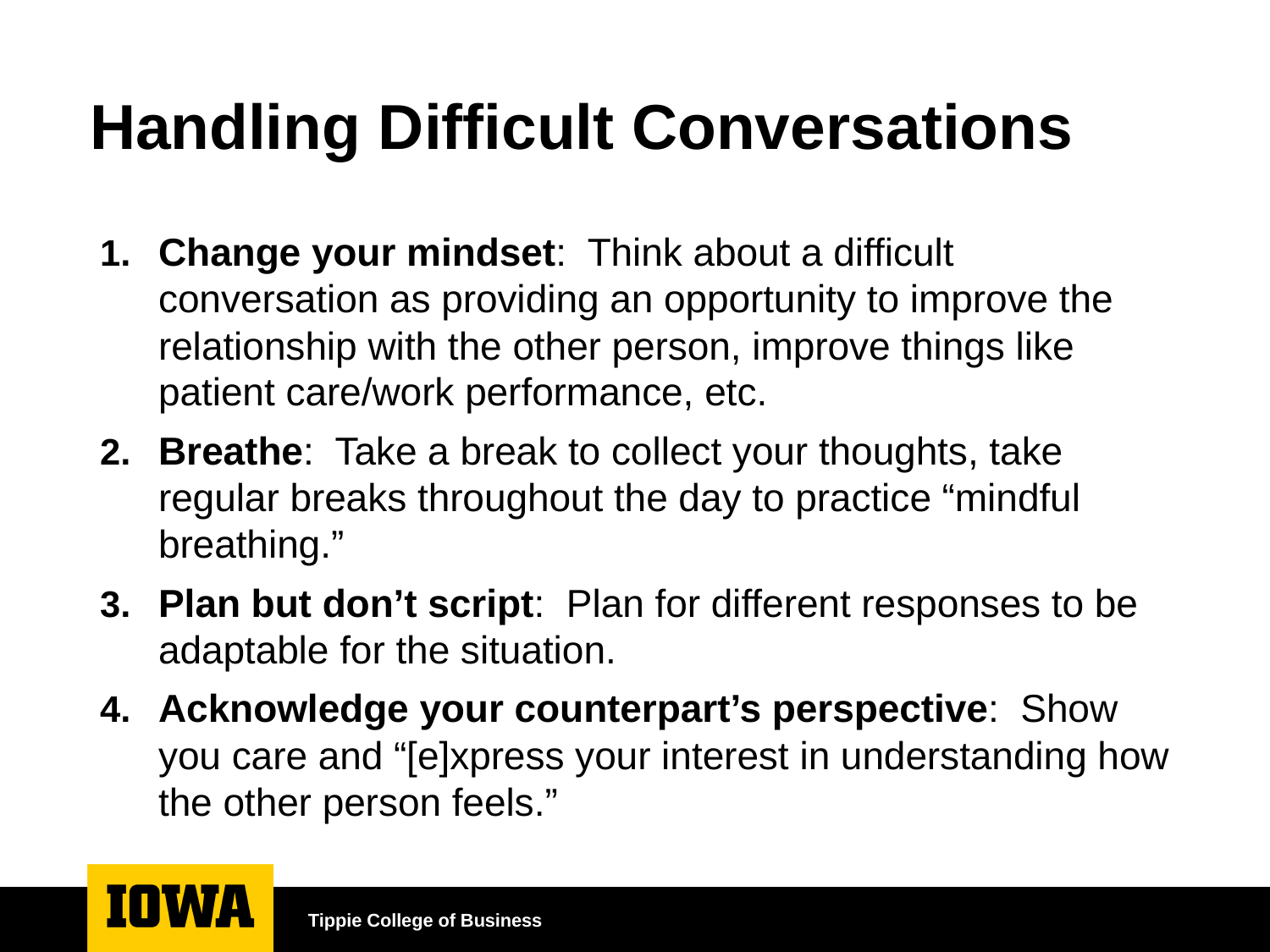

# Handling Difficult Conversations
Change your mindset:  Think about a difficult conversation as providing an opportunity to improve the relationship with the other person, improve things like patient care/work performance, etc.
Breathe:  Take a break to collect your thoughts, take regular breaks throughout the day to practice “mindful breathing.”
Plan but don’t script:  Plan for different responses to be adaptable for the situation.
Acknowledge your counterpart’s perspective:  Show you care and “[e]xpress your interest in understanding how the other person feels.”

Tippie College of Business